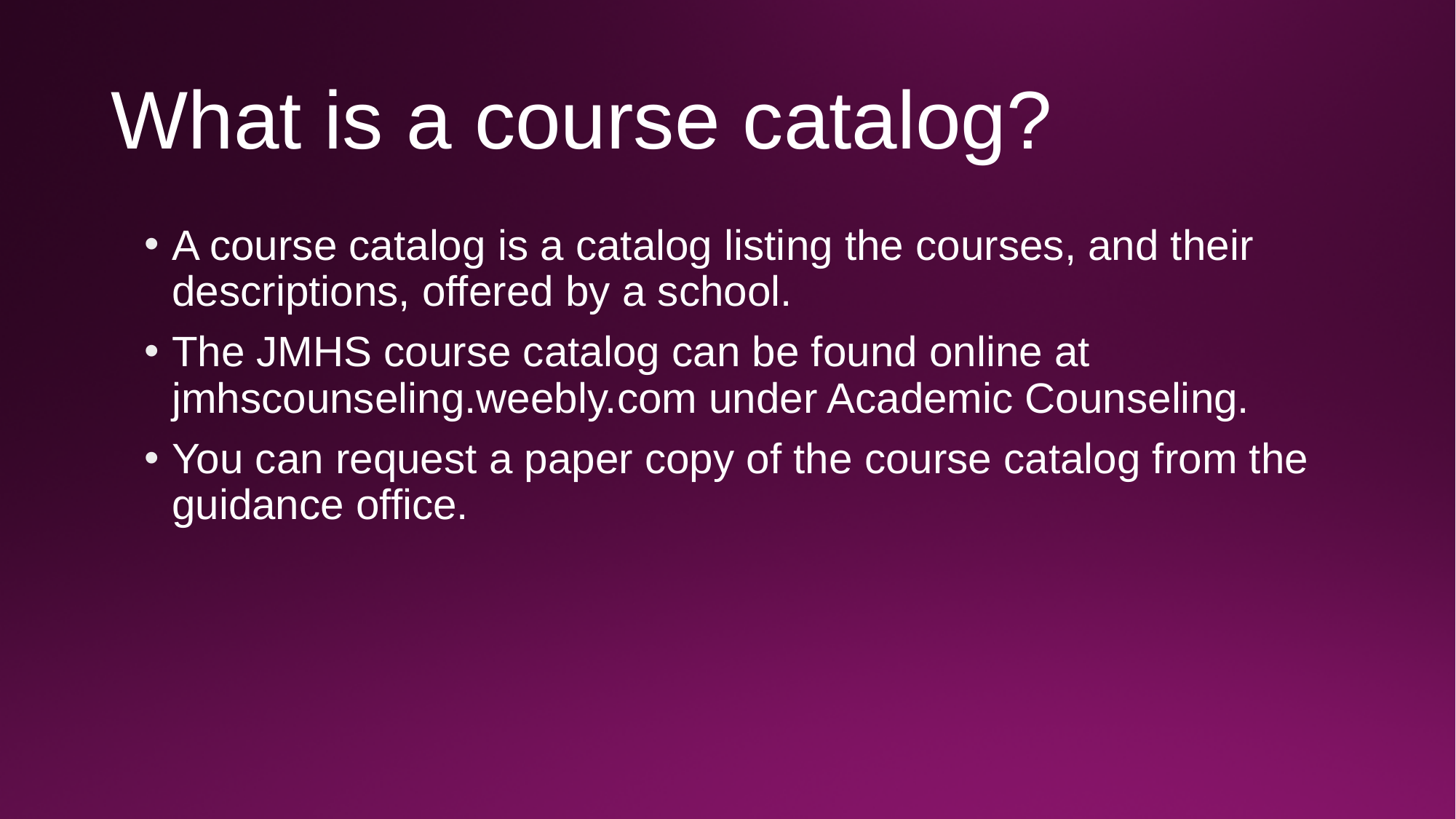

# What is a course catalog?
A course catalog is a catalog listing the courses, and their descriptions, offered by a school.
The JMHS course catalog can be found online at jmhscounseling.weebly.com under Academic Counseling.
You can request a paper copy of the course catalog from the guidance office.